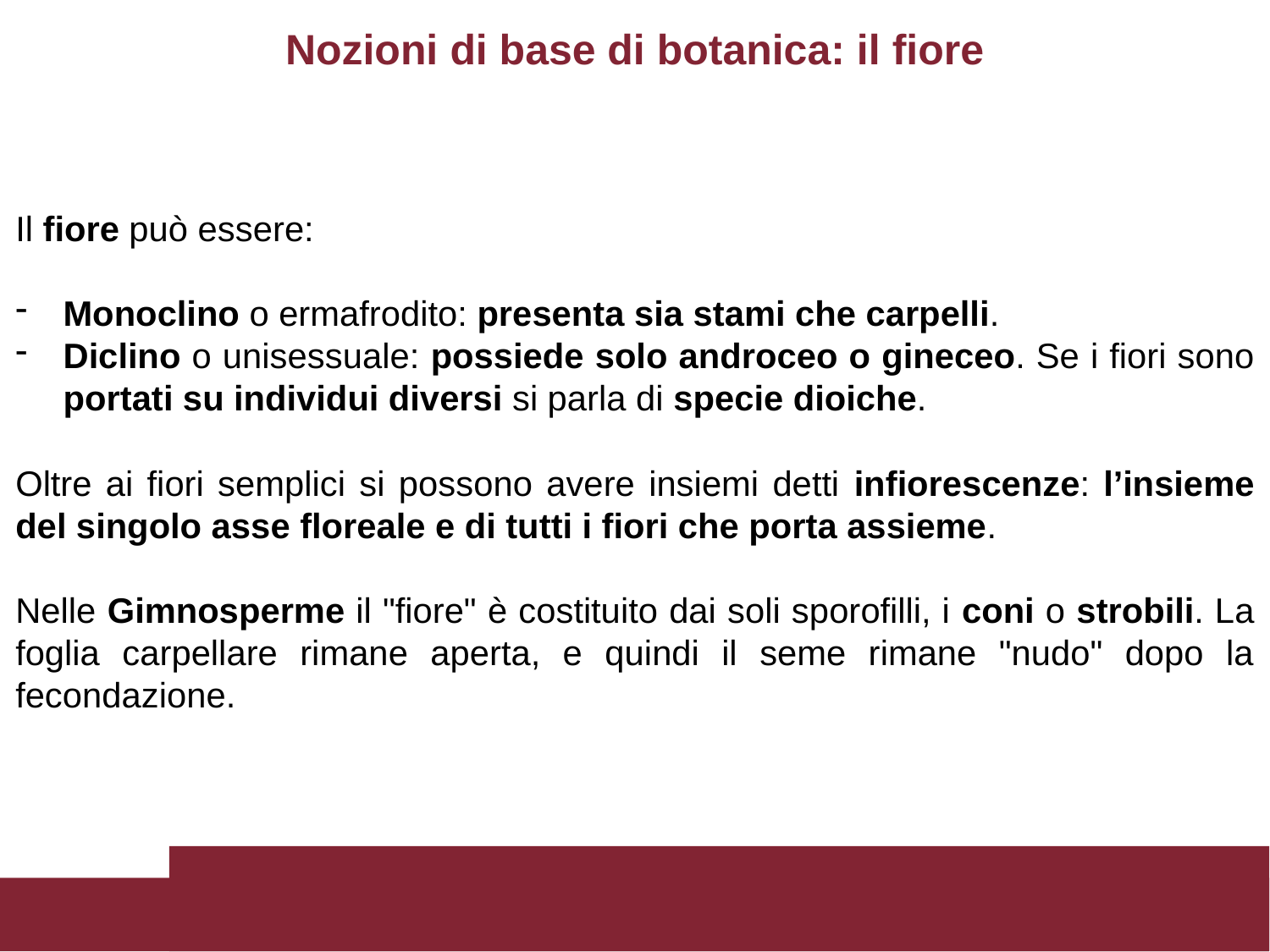

Nozioni di base di botanica: il fiore
Il fiore può essere:

Monoclino o ermafrodito: presenta sia stami che carpelli.
Diclino o unisessuale: possiede solo androceo o gineceo. Se i fiori sono portati su individui diversi si parla di specie dioiche.

Oltre ai fiori semplici si possono avere insiemi detti infiorescenze: l’insieme del singolo asse floreale e di tutti i fiori che porta assieme.

Nelle Gimnosperme il "fiore" è costituito dai soli sporofilli, i coni o strobili. La foglia carpellare rimane aperta, e quindi il seme rimane "nudo" dopo la fecondazione.